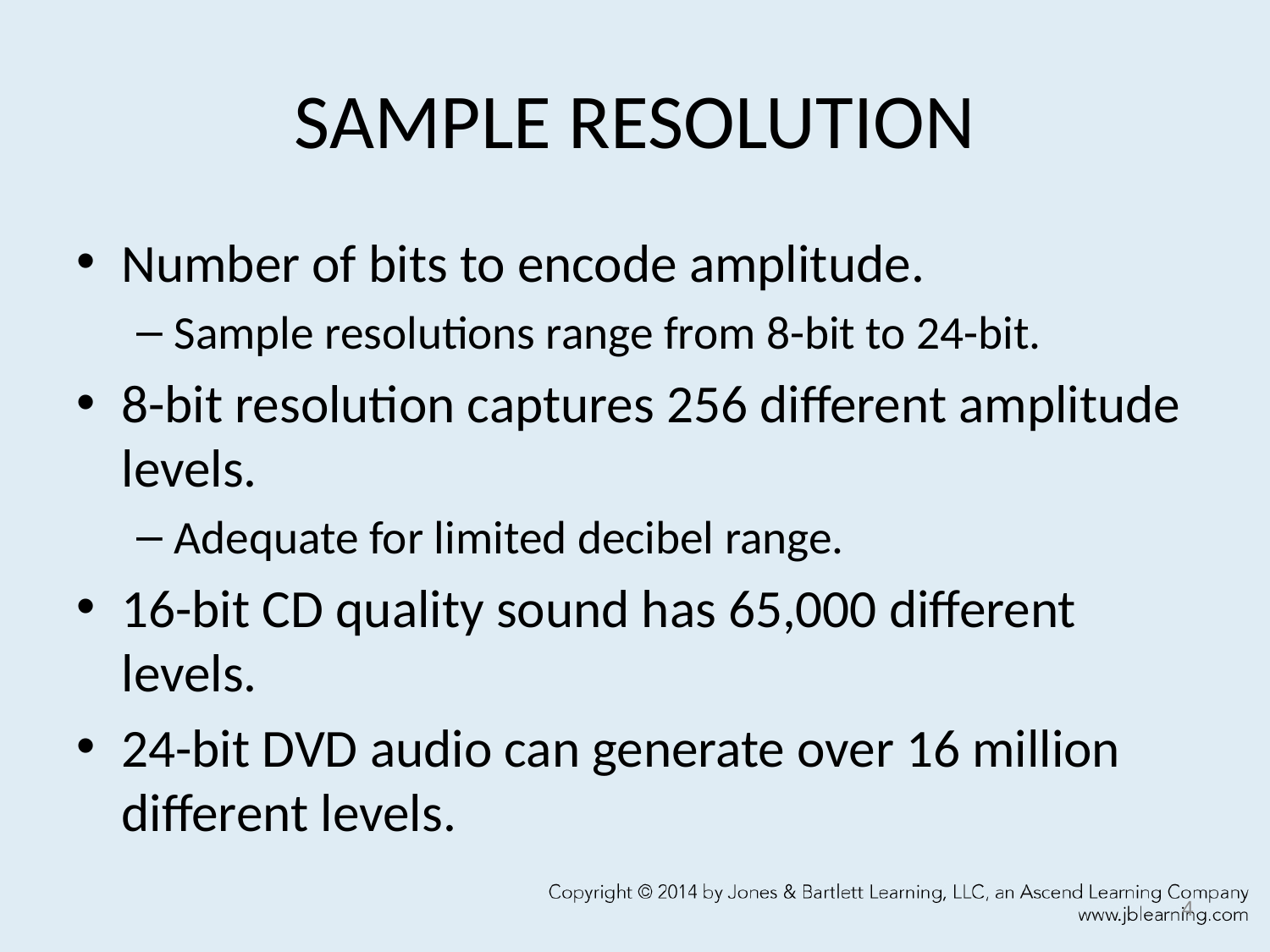

# SAMPLE RESOLUTION
Number of bits to encode amplitude.
Sample resolutions range from 8-bit to 24-bit.
8-bit resolution captures 256 different amplitude levels.
Adequate for limited decibel range.
16-bit CD quality sound has 65,000 different levels.
24-bit DVD audio can generate over 16 million different levels.
4